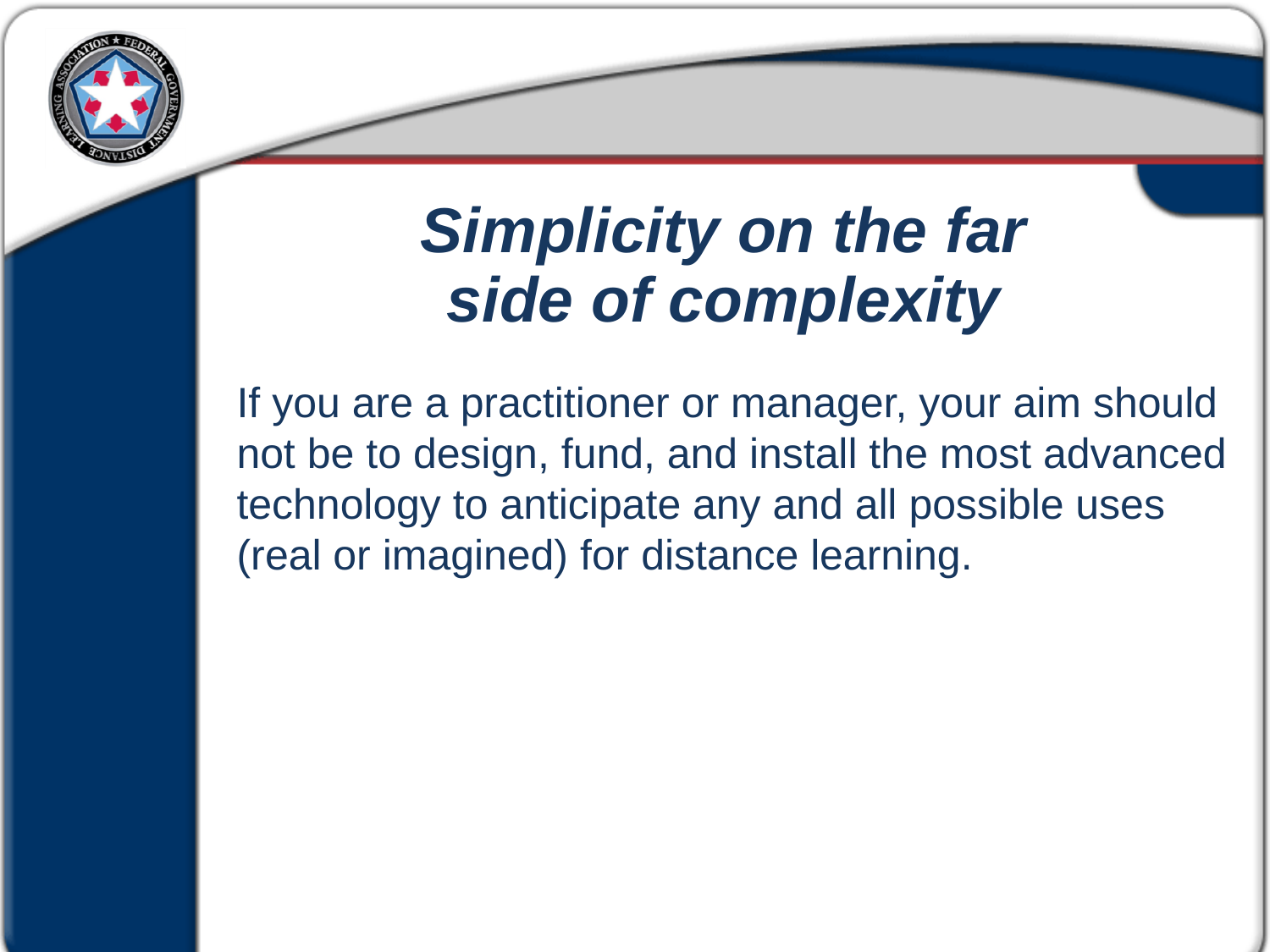

Simplicity on the far side of complexity
If you are a practitioner or manager, your aim should not be to design, fund, and install the most advanced technology to anticipate any and all possible uses (real or imagined) for distance learning.